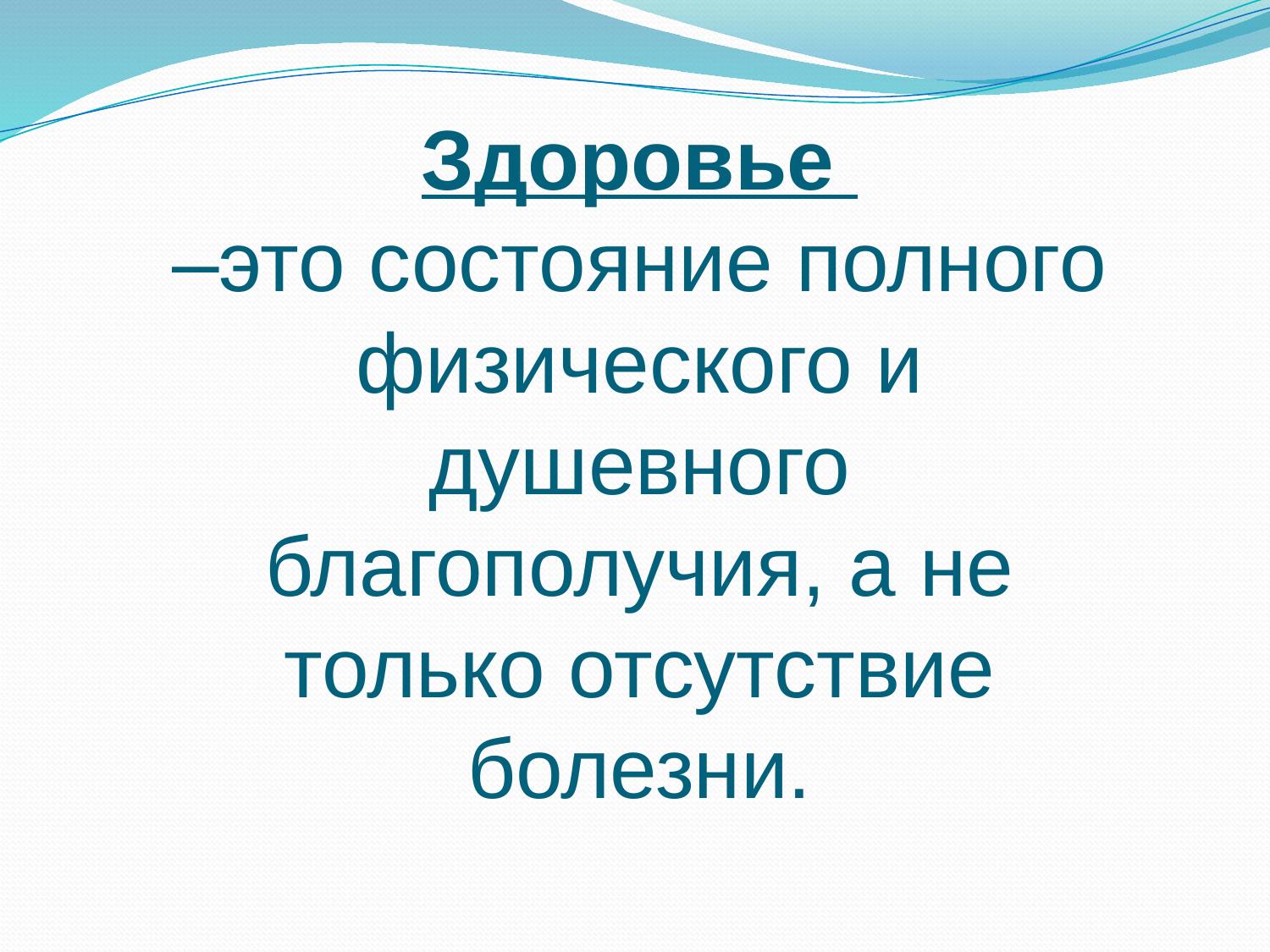

# Здоровье –это состояние полного физического и душевного благополучия, а не только отсутствие болезни.